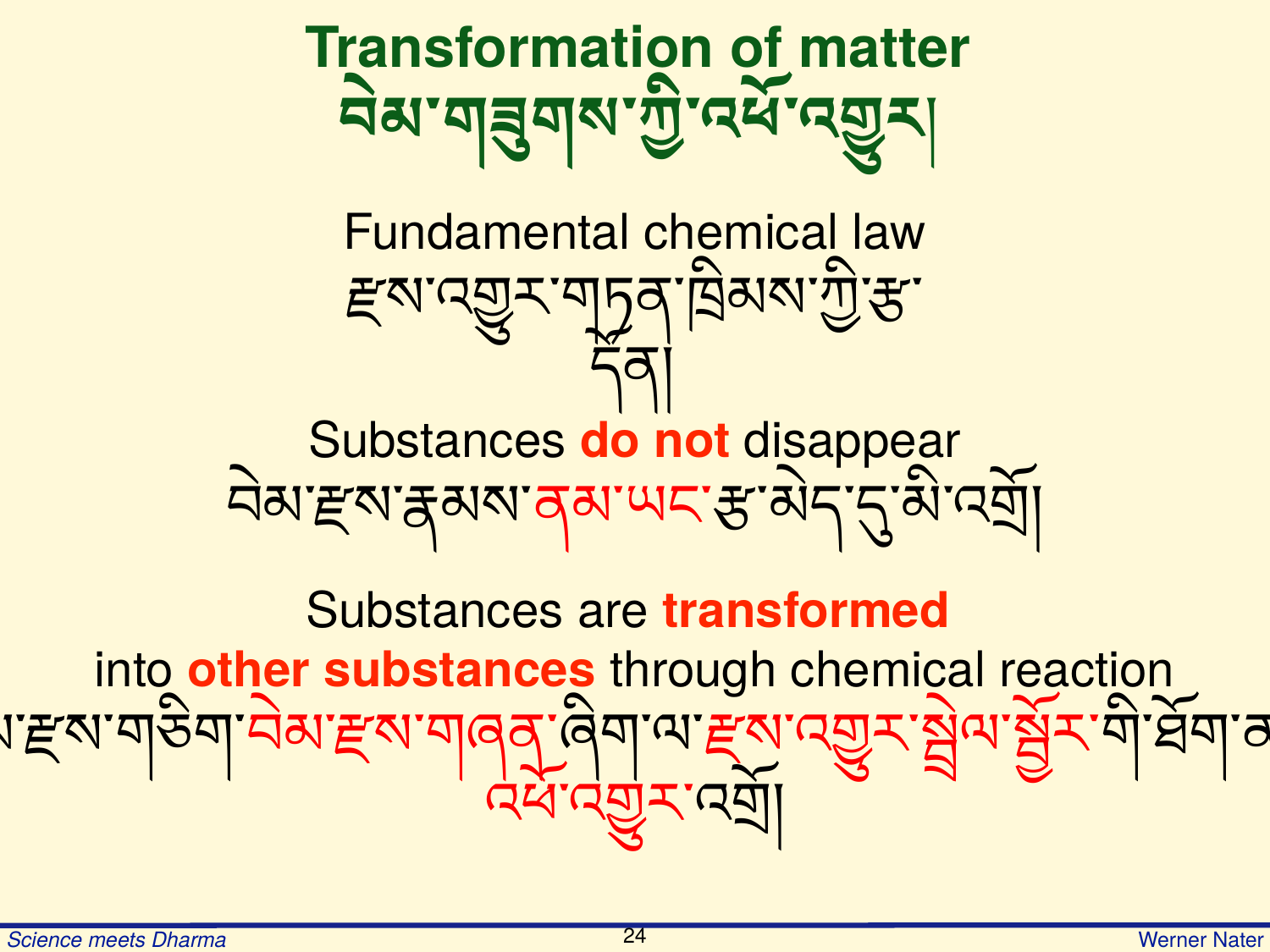

Transformation of matter
བེམ་གཟུགས་ཀྱི་འཕོ་འགྱུར།
Fundamental chemical law
རྫས་འགྱུར་གཏན་ཁྲིམས་ཀྱི་རྩ་དོན།
Substances do not disappear
བེམ་རྫས་རྣམས་ནམ་ཡང་རྩ་མེད་དུ་མི་འགྲོ།
Substances are transformed
into other substances through chemical reaction
བེམ་རྫས་གཅིག་བེམ་རྫས་གཞན་ཞིག་ལ་རྫས་འགྱུར་སྦྲེལ་སྦྱོར་གི་ཐོག་ནས་
འཕོ་འགྱུར་འགྲོ།
24